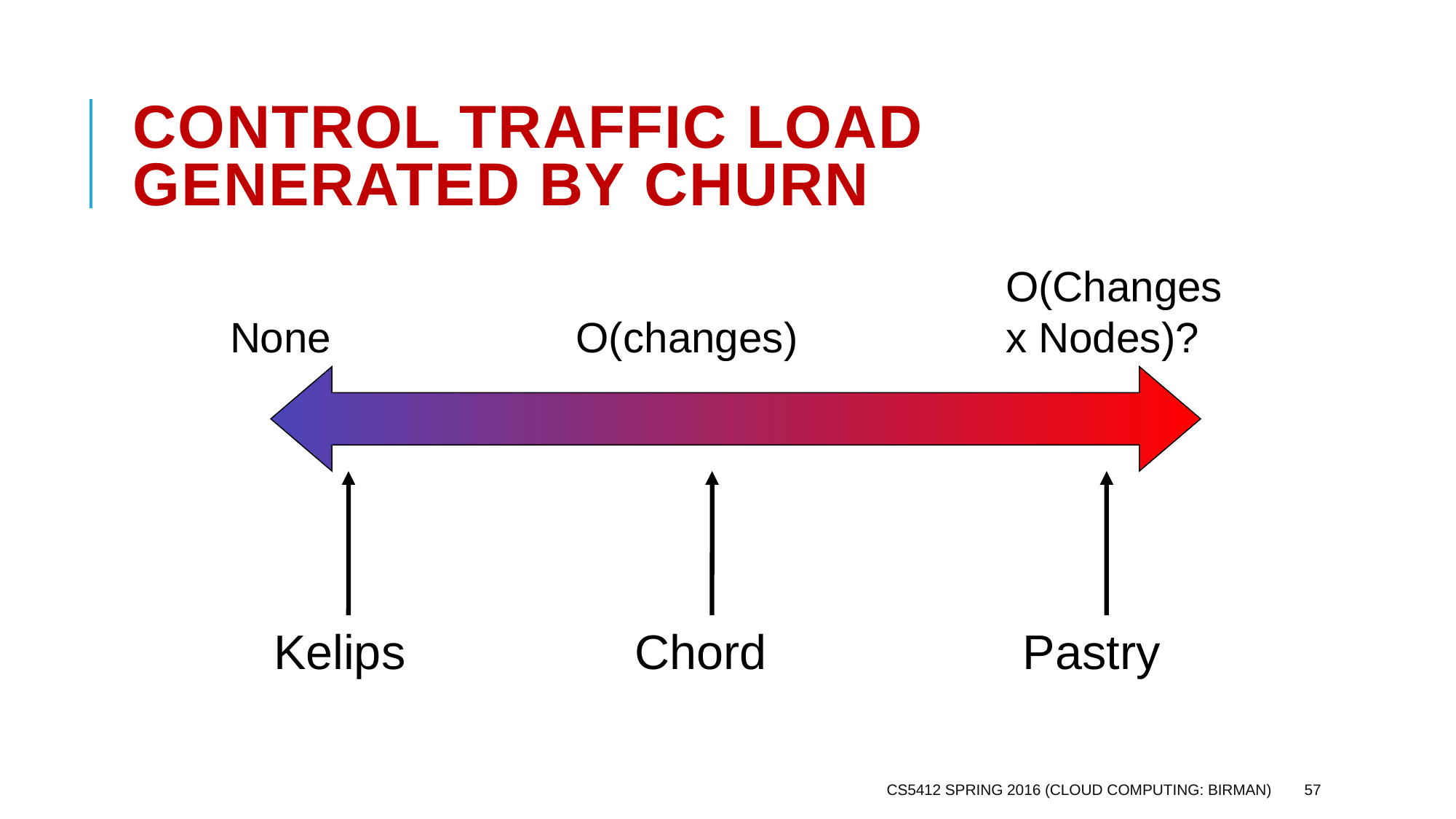

# Control traffic load generated by churn
O(Changes  x Nodes)?
None
O(changes)

Kelips
Chord
Pastry
CS5412 Spring 2016 (Cloud Computing: Birman)
57